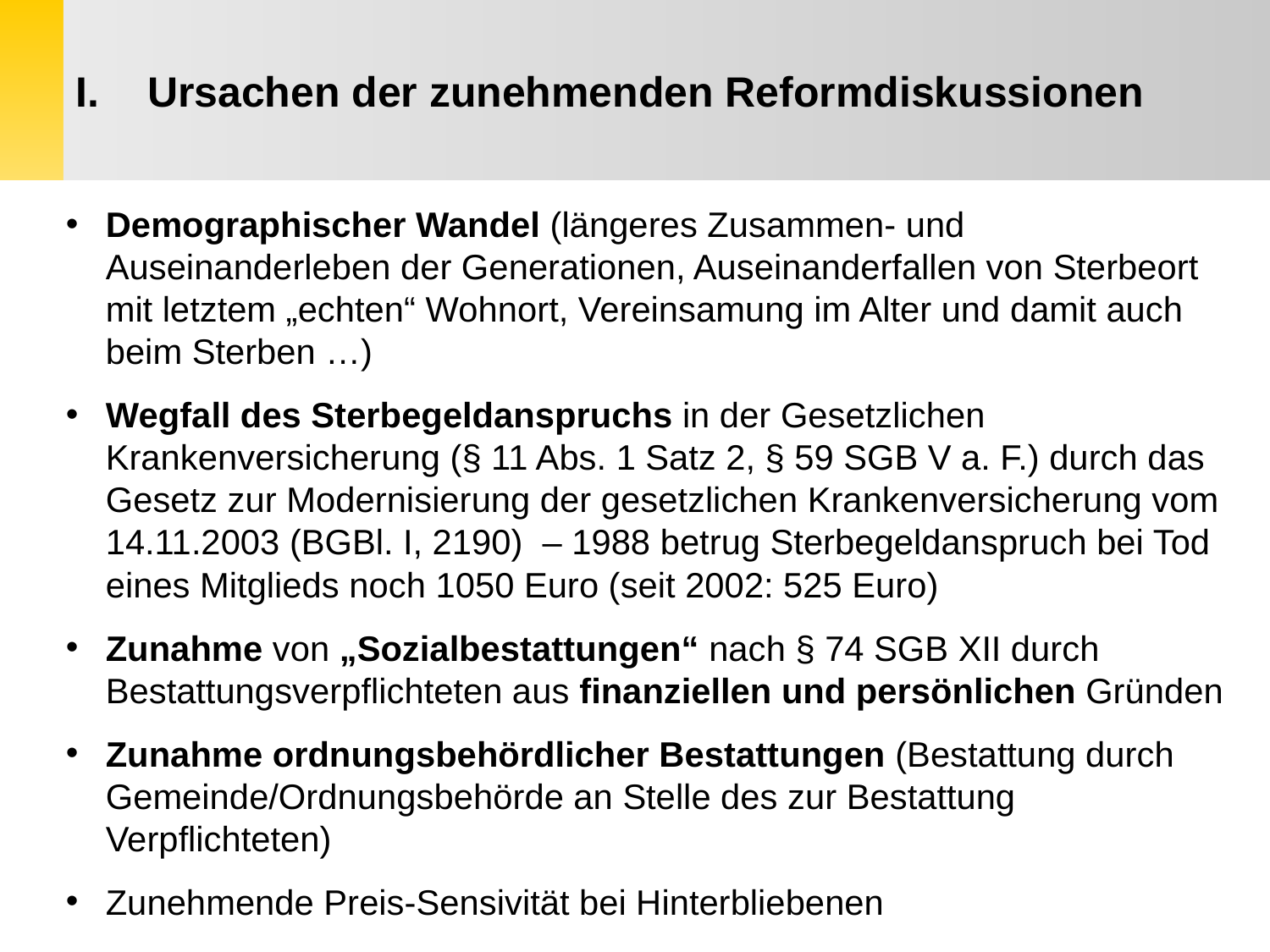

Ursachen der zunehmenden Reformdiskussionen
Demographischer Wandel (längeres Zusammen- und Auseinanderleben der Generationen, Auseinanderfallen von Sterbeort mit letztem „echten“ Wohnort, Vereinsamung im Alter und damit auch beim Sterben …)
Wegfall des Sterbegeldanspruchs in der Gesetzlichen Krankenversicherung (§ 11 Abs. 1 Satz 2, § 59 SGB V a. F.) durch das Gesetz zur Modernisierung der gesetzlichen Krankenversicherung vom 14.11.2003 (BGBl. I, 2190)  – 1988 betrug Sterbegeldanspruch bei Tod eines Mitglieds noch 1050 Euro (seit 2002: 525 Euro)
Zunahme von „Sozialbestattungen“ nach § 74 SGB XII durch Bestattungsverpflichteten aus finanziellen und persönlichen Gründen
Zunahme ordnungsbehördlicher Bestattungen (Bestattung durch Gemeinde/Ordnungsbehörde an Stelle des zur Bestattung Verpflichteten)
Zunehmende Preis-Sensivität bei Hinterbliebenen